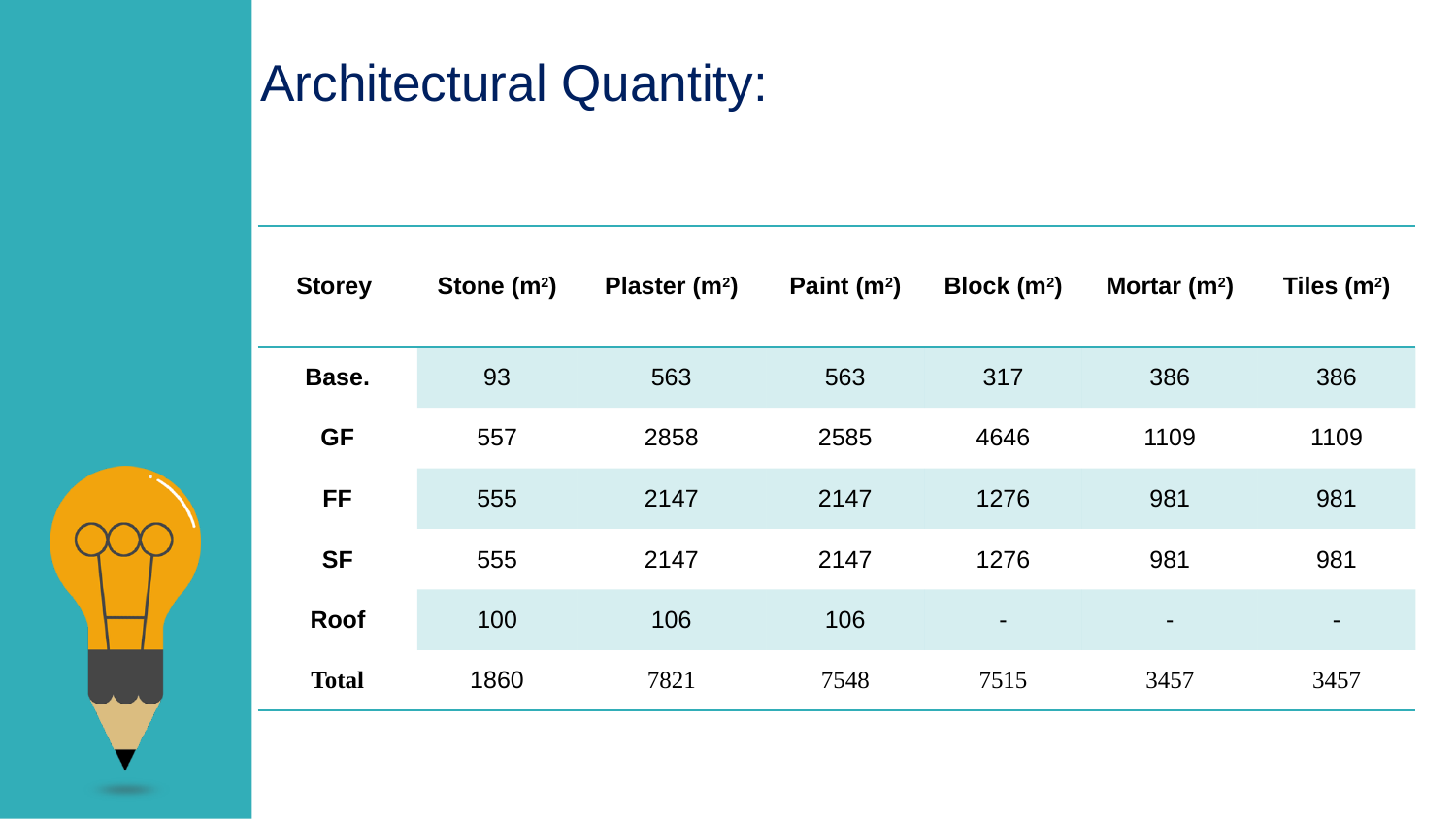

Architectural Quantity:
| Storey | Stone (m2) | Plaster (m2) | Paint (m2) | Block (m2) | Mortar (m2) | Tiles (m2) |
| --- | --- | --- | --- | --- | --- | --- |
| Base. | 93 | 563 | 563 | 317 | 386 | 386 |
| GF | 557 | 2858 | 2585 | 4646 | 1109 | 1109 |
| FF | 555 | 2147 | 2147 | 1276 | 981 | 981 |
| SF | 555 | 2147 | 2147 | 1276 | 981 | 981 |
| Roof | 100 | 106 | 106 | - | - | - |
| Total | 1860 | 7821 | 7548 | 7515 | 3457 | 3457 |